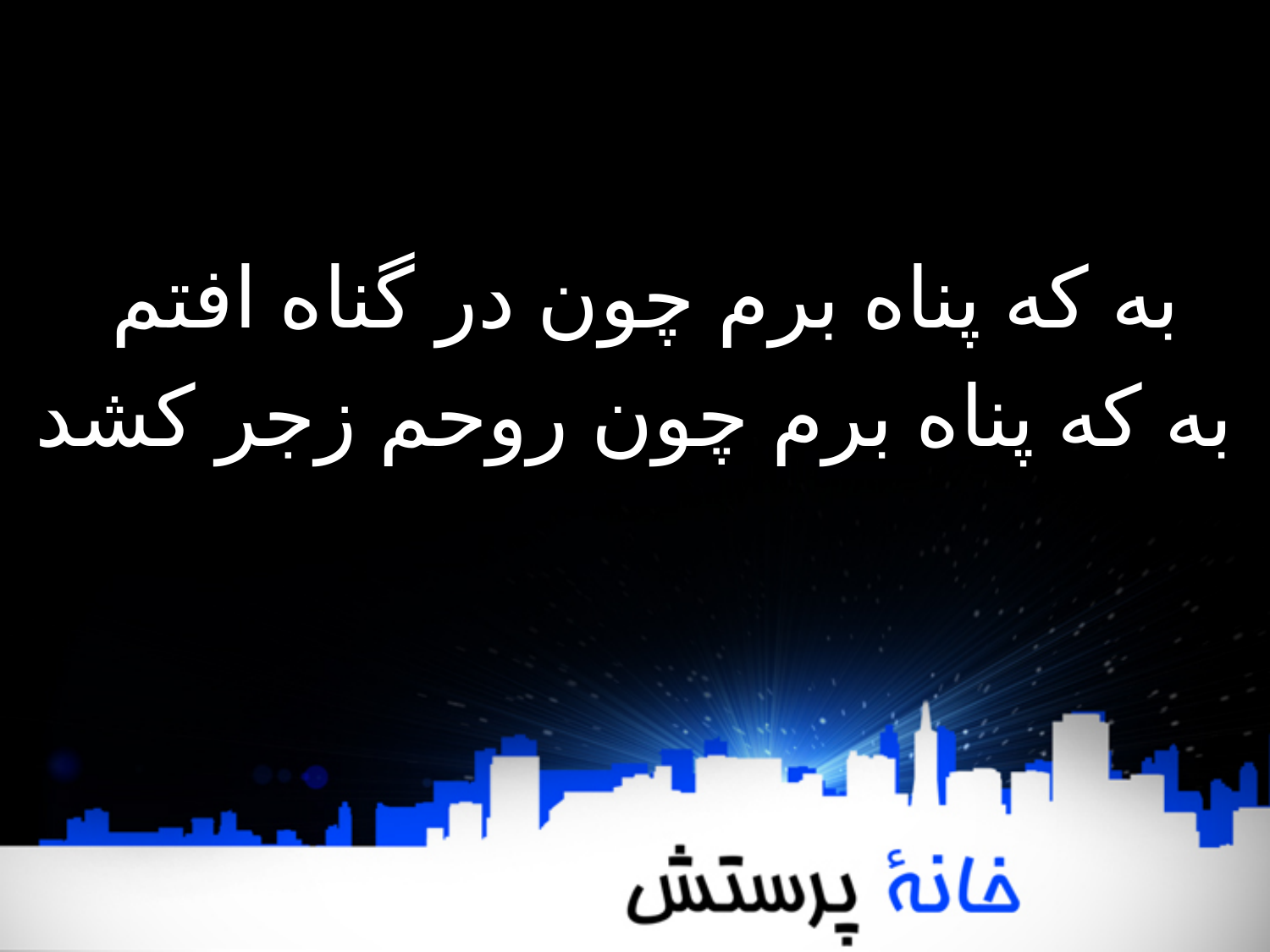

به که پناه برم چون در گناه افتم
به که پناه برم چون روحم زجر کشد